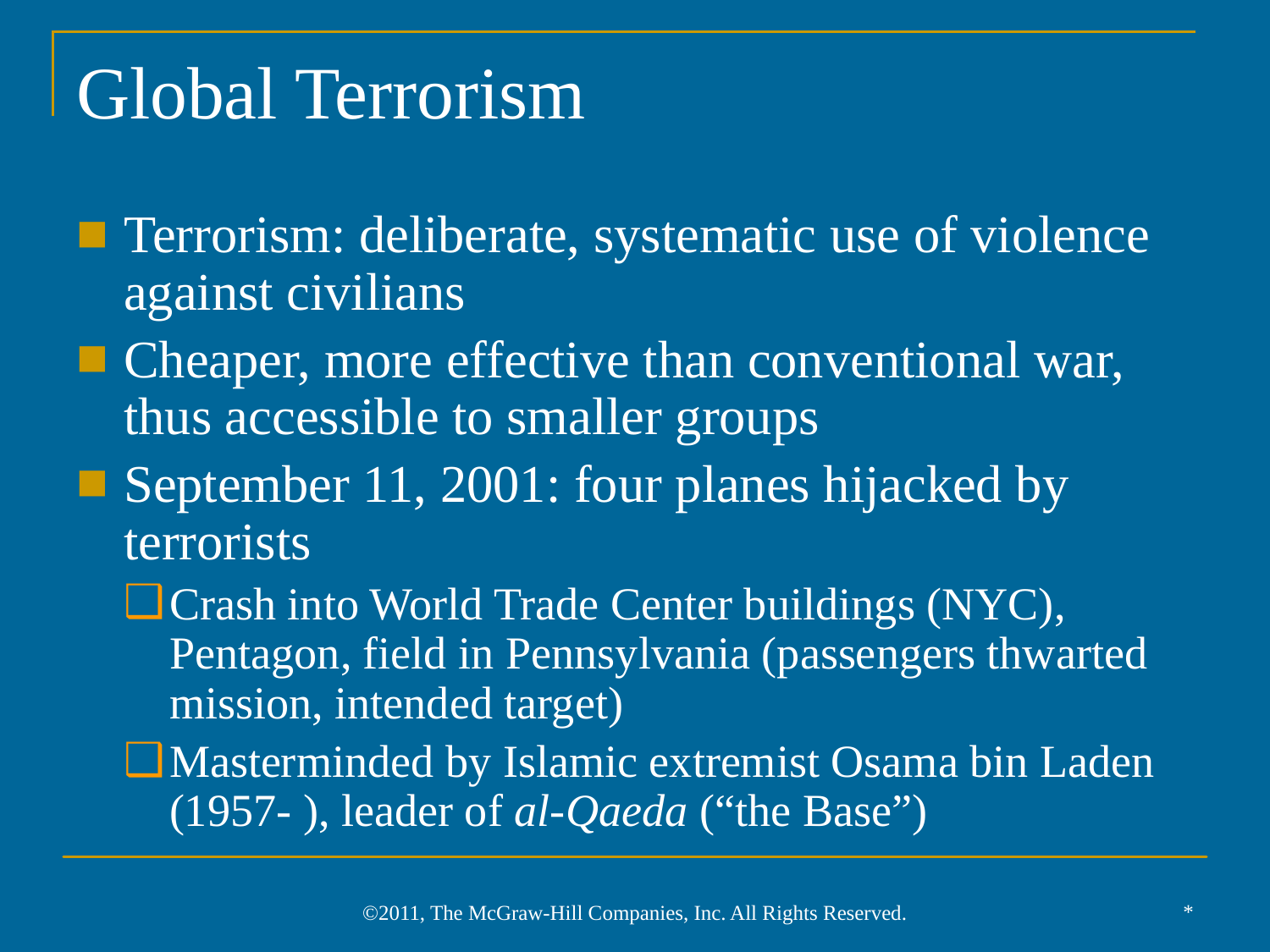

# Global Terrorism
Terrorism: deliberate, systematic use of violence against civilians
Cheaper, more effective than conventional war, thus accessible to smaller groups
September 11, 2001: four planes hijacked by terrorists
Crash into World Trade Center buildings (NYC), Pentagon, field in Pennsylvania (passengers thwarted mission, intended target)
Masterminded by Islamic extremist Osama bin Laden (1957- ), leader of al-Qaeda (“the Base”)
*
©2011, The McGraw-Hill Companies, Inc. All Rights Reserved.